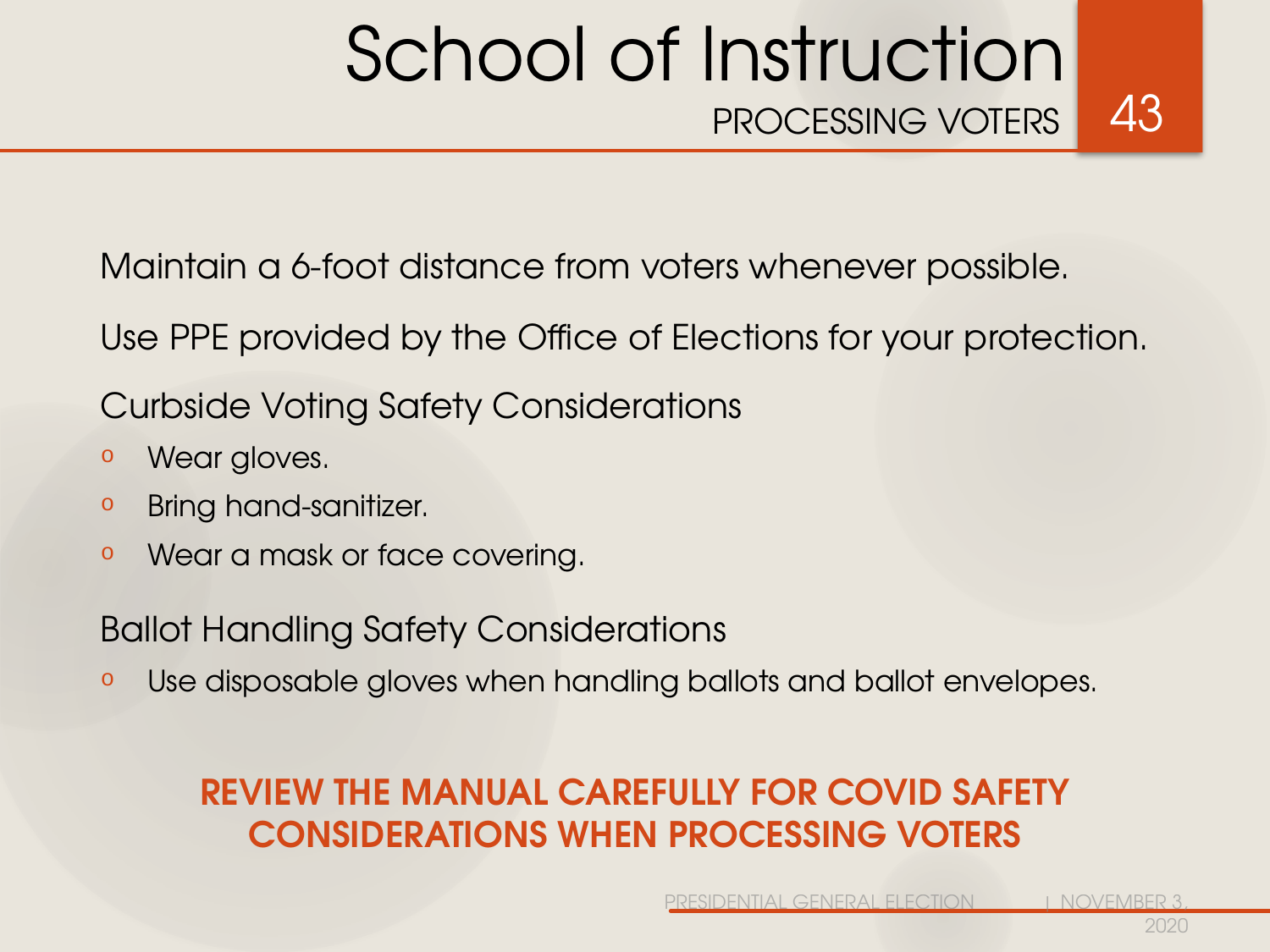

# School of Instruction
43
PROCESSING VOTERS
Maintain a 6-foot distance from voters whenever possible.

Use PPE provided by the Office of Elections for your protection.

Curbside Voting Safety Considerations
Wear gloves.
Bring hand-sanitizer.
Wear a mask or face covering.

Ballot Handling Safety Considerations
Use disposable gloves when handling ballots and ballot envelopes.
REVIEW THE MANUAL CAREFULLY FOR COVID SAFETY CONSIDERATIONS WHEN PROCESSING VOTERS
PRESIDENTIAL GENERAL ELECTION	|  NOVEMBER 3, 2020